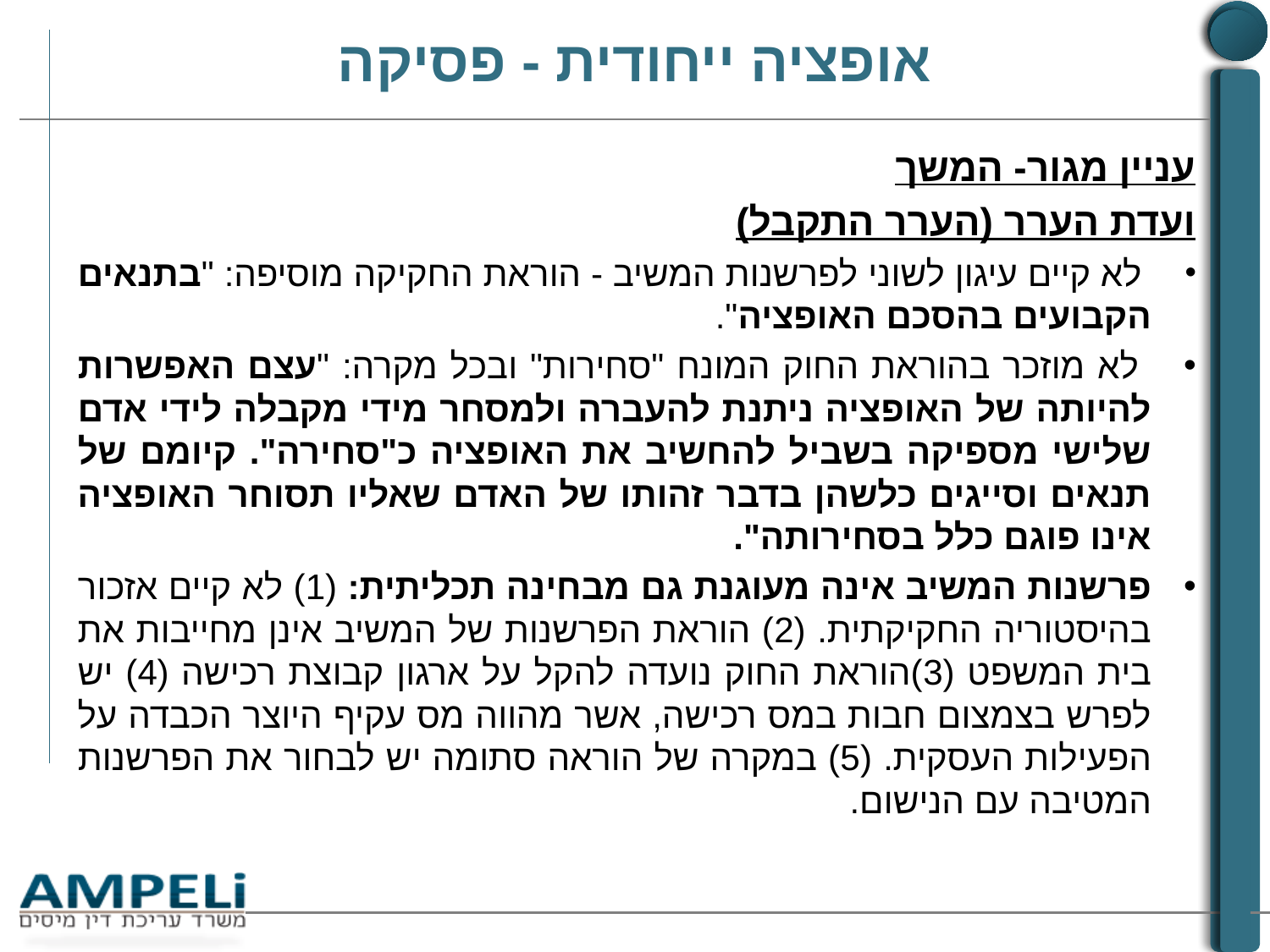

# אופציה ייחודית - פסיקה
עניין מגור- המשך
ועדת הערר (הערר התקבל)
 לא קיים עיגון לשוני לפרשנות המשיב - הוראת החקיקה מוסיפה: "בתנאים הקבועים בהסכם האופציה".
 לא מוזכר בהוראת החוק המונח "סחירות" ובכל מקרה: "עצם האפשרות להיותה של האופציה ניתנת להעברה ולמסחר מידי מקבלה לידי אדם שלישי מספיקה בשביל להחשיב את האופציה כ"סחירה". קיומם של תנאים וסייגים כלשהן בדבר זהותו של האדם שאליו תסוחר האופציה אינו פוגם כלל בסחירותה".
פרשנות המשיב אינה מעוגנת גם מבחינה תכליתית: (1) לא קיים אזכור בהיסטוריה החקיקתית. (2) הוראת הפרשנות של המשיב אינן מחייבות את בית המשפט (3)הוראת החוק נועדה להקל על ארגון קבוצת רכישה (4) יש לפרש בצמצום חבות במס רכישה, אשר מהווה מס עקיף היוצר הכבדה על הפעילות העסקית. (5) במקרה של הוראה סתומה יש לבחור את הפרשנות המטיבה עם הנישום.